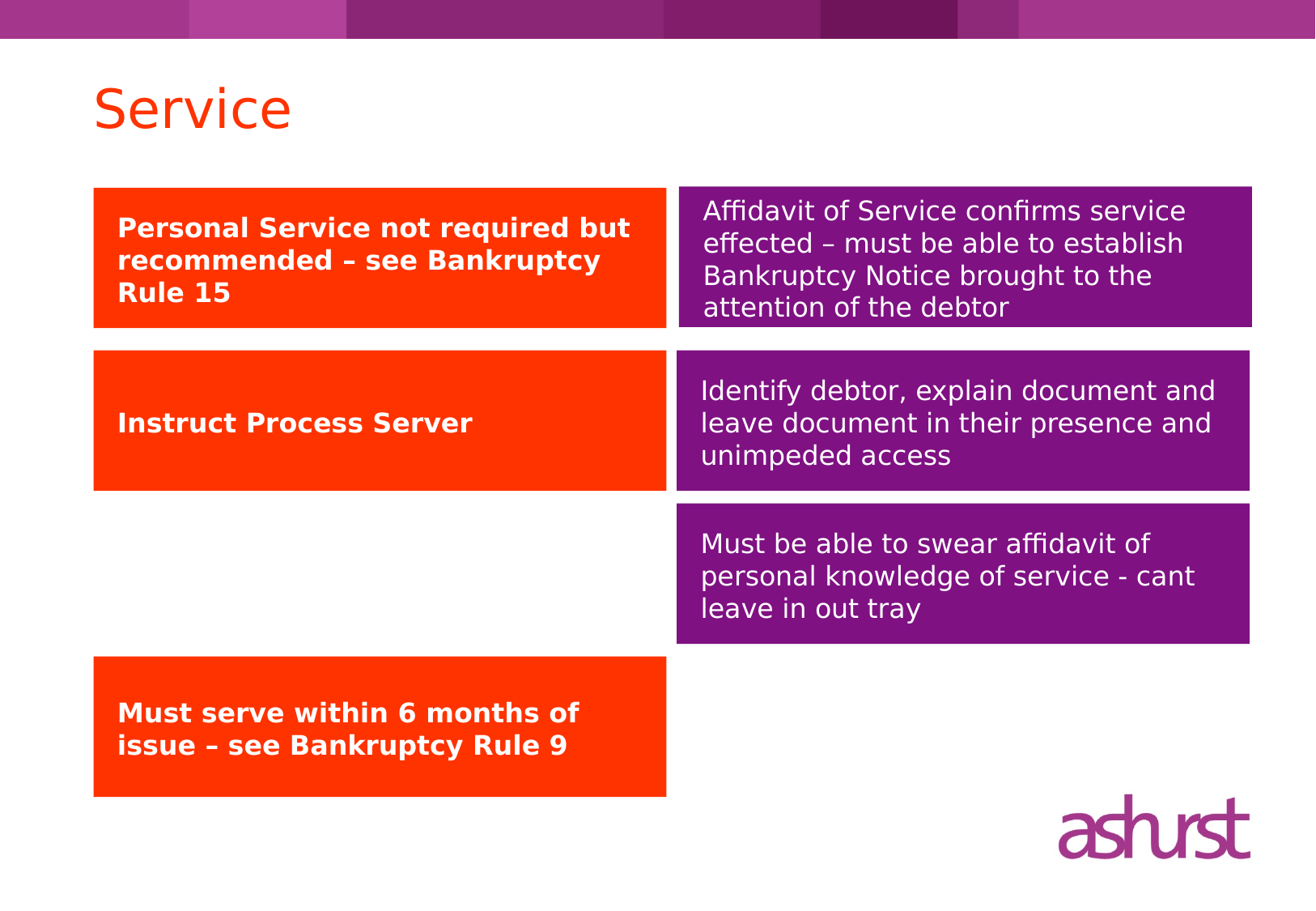

Service
Affidavit of Service confirms service effected – must be able to establish Bankruptcy Notice brought to the attention of the debtor
Personal Service not required but recommended – see Bankruptcy Rule 15
Instruct Process Server
Identify debtor, explain document and leave document in their presence and unimpeded access
Must be able to swear affidavit of personal knowledge of service - cant leave in out tray
Must serve within 6 months of issue – see Bankruptcy Rule 9